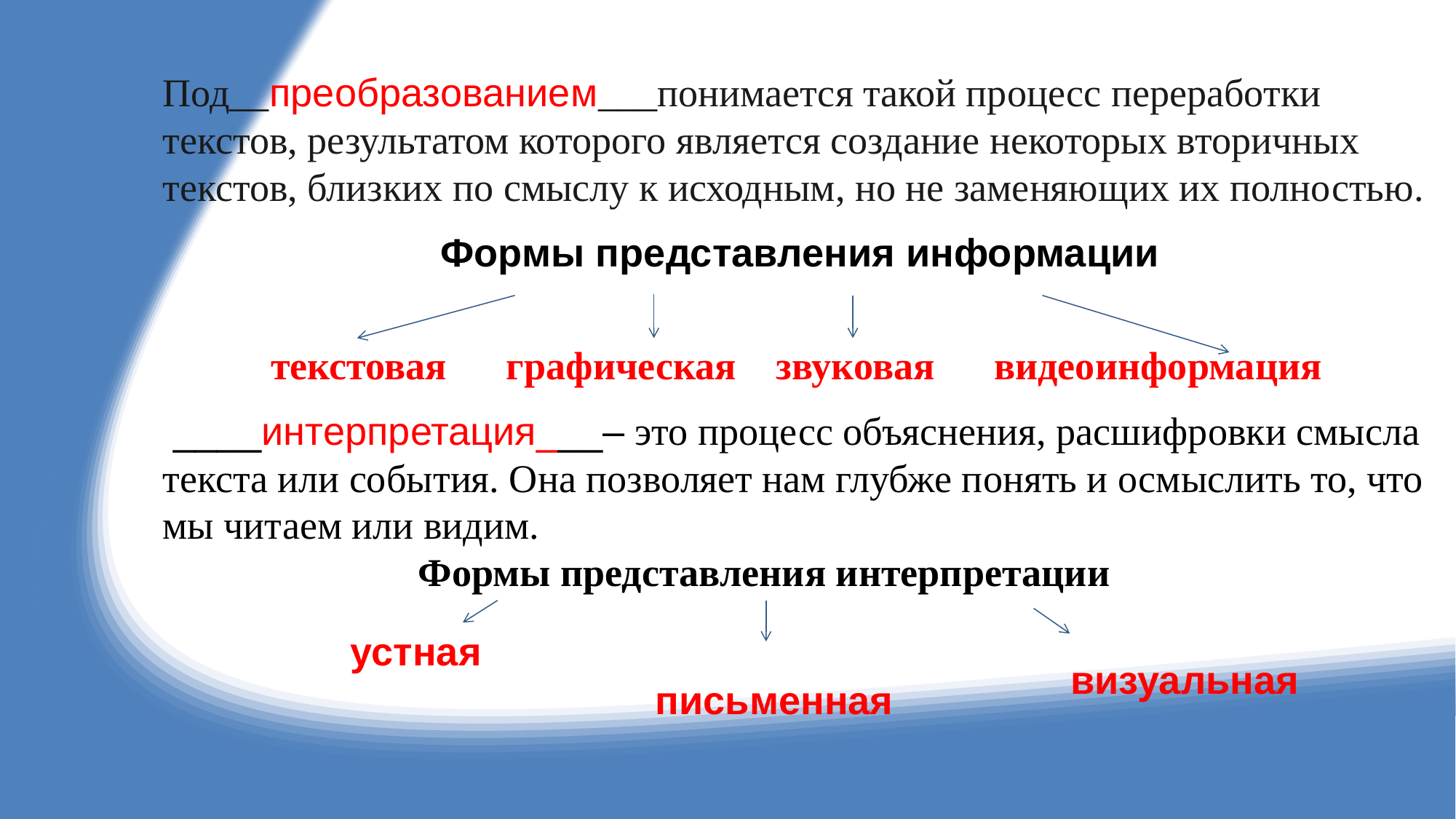

Под__преобразованием___понимается такой процесс переработки текстов, результатом которого является создание некоторых вторичных текстов, близких по смыслу к исходным, но не заменяющих их полностью.
Формы представления информации

           текстовая      графическая    звуковая      видеоинформация
 ____интерпретация___– это процесс объяснения, расшифровки смысла текста или события. Она позволяет нам глубже понять и осмыслить то, что мы читаем или видим.
Формы представления интерпретации

устная
визуальная
письменная